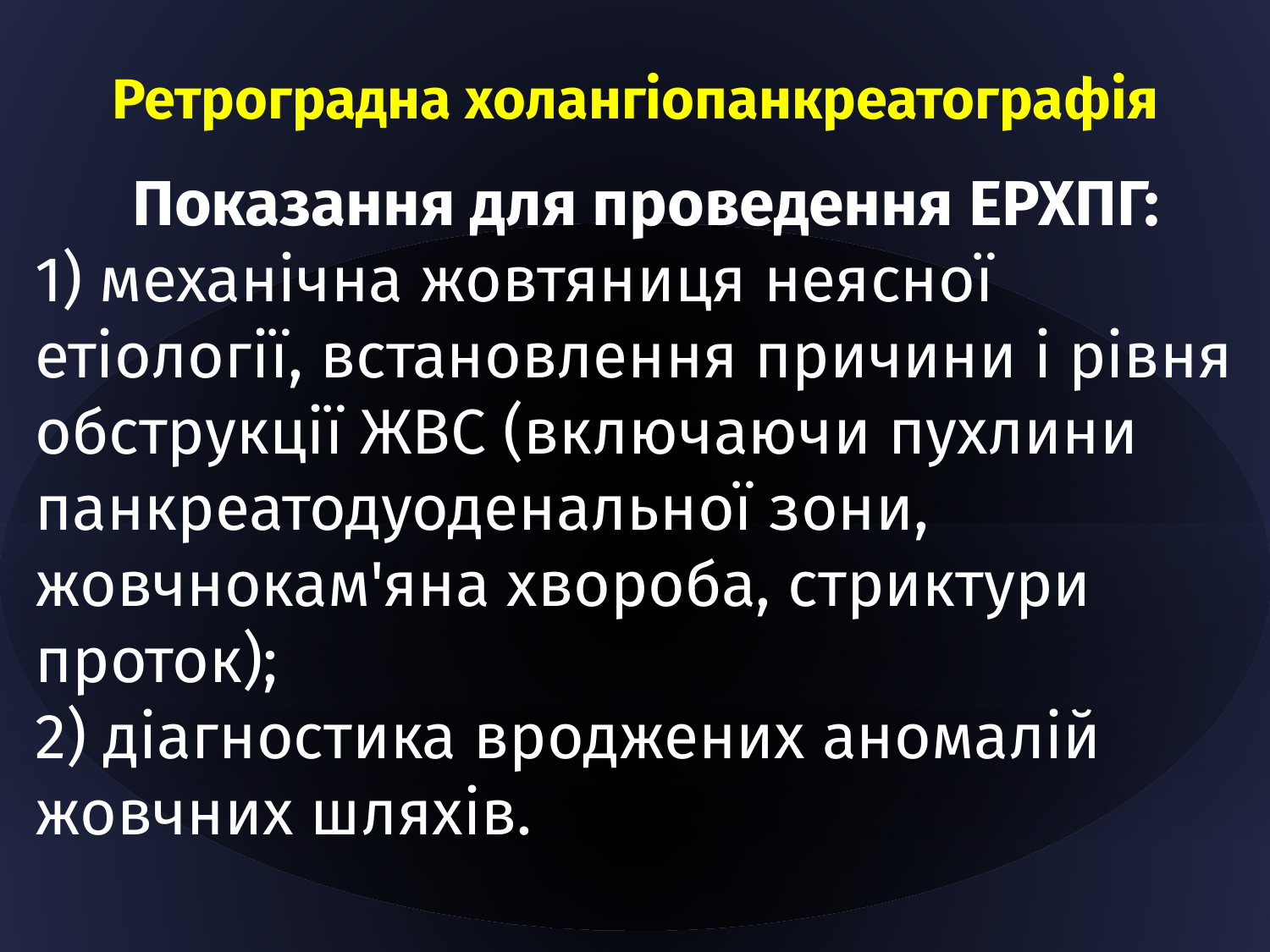

# Ретроградна холангіопанкреатографія
Показання для проведення ЕРХПГ:
1) механічна жовтяниця неясної етіології, встановлення причини і рівня обструкції ЖВС (включаючи пухлини панкреатодуоденальної зони, жовчнокам'яна хвороба, стриктури проток);
2) діагностика вроджених аномалій жовчних шляхів.